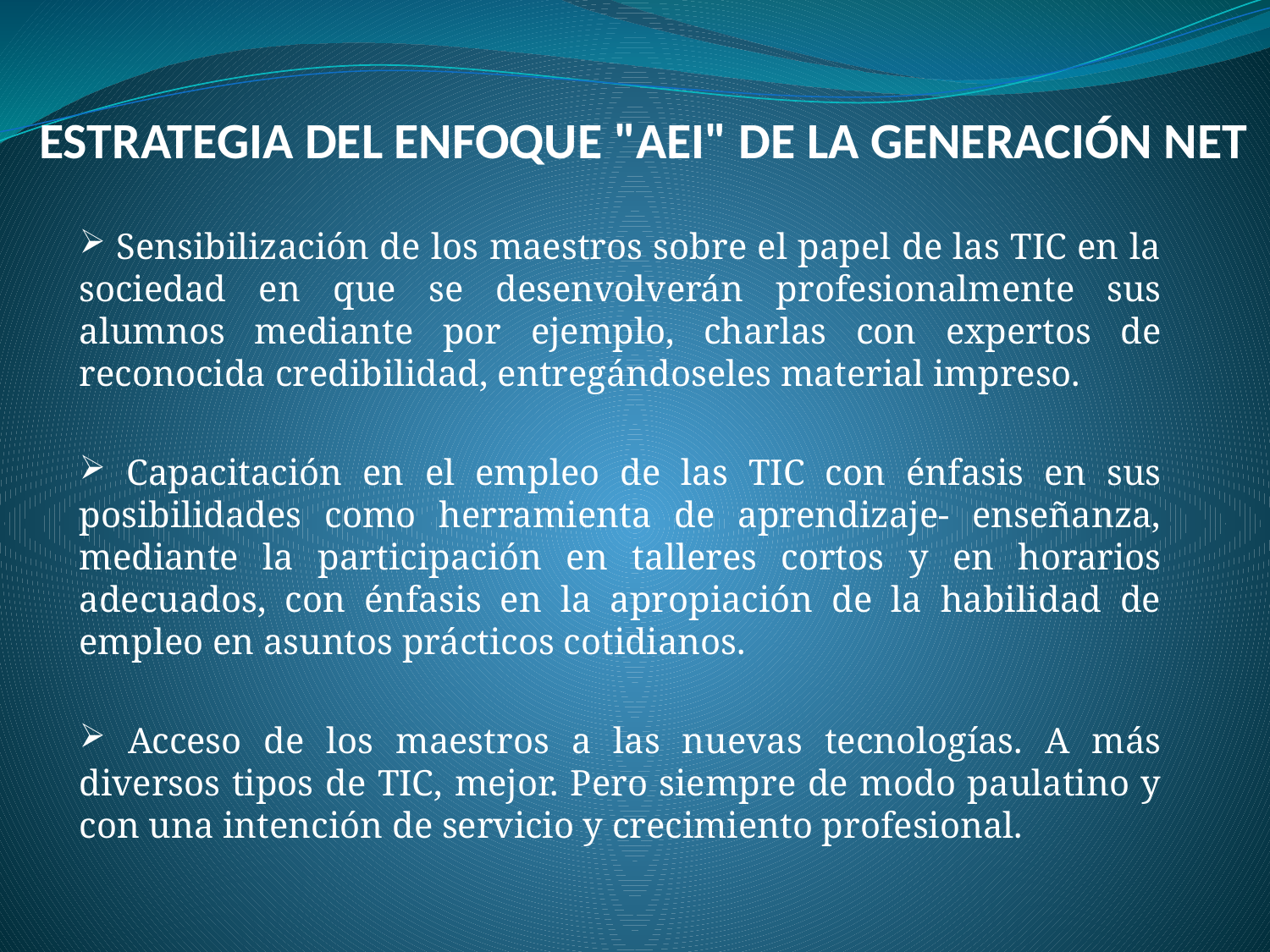

ESTRATEGIA DEL ENFOQUE "AEI" DE LA GENERACIÓN NET
 Sensibilización de los maestros sobre el papel de las TIC en la sociedad en que se desenvolverán profesionalmente sus alumnos mediante por ejemplo, charlas con expertos de reconocida credibilidad, entregándoseles material impreso.

 Capacitación en el empleo de las TIC con énfasis en sus posibilidades como herramienta de aprendizaje- enseñanza, mediante la participación en talleres cortos y en horarios adecuados, con énfasis en la apropiación de la habilidad de empleo en asuntos prácticos cotidianos.

 Acceso de los maestros a las nuevas tecnologías. A más diversos tipos de TIC, mejor. Pero siempre de modo paulatino y con una intención de servicio y crecimiento profesional.